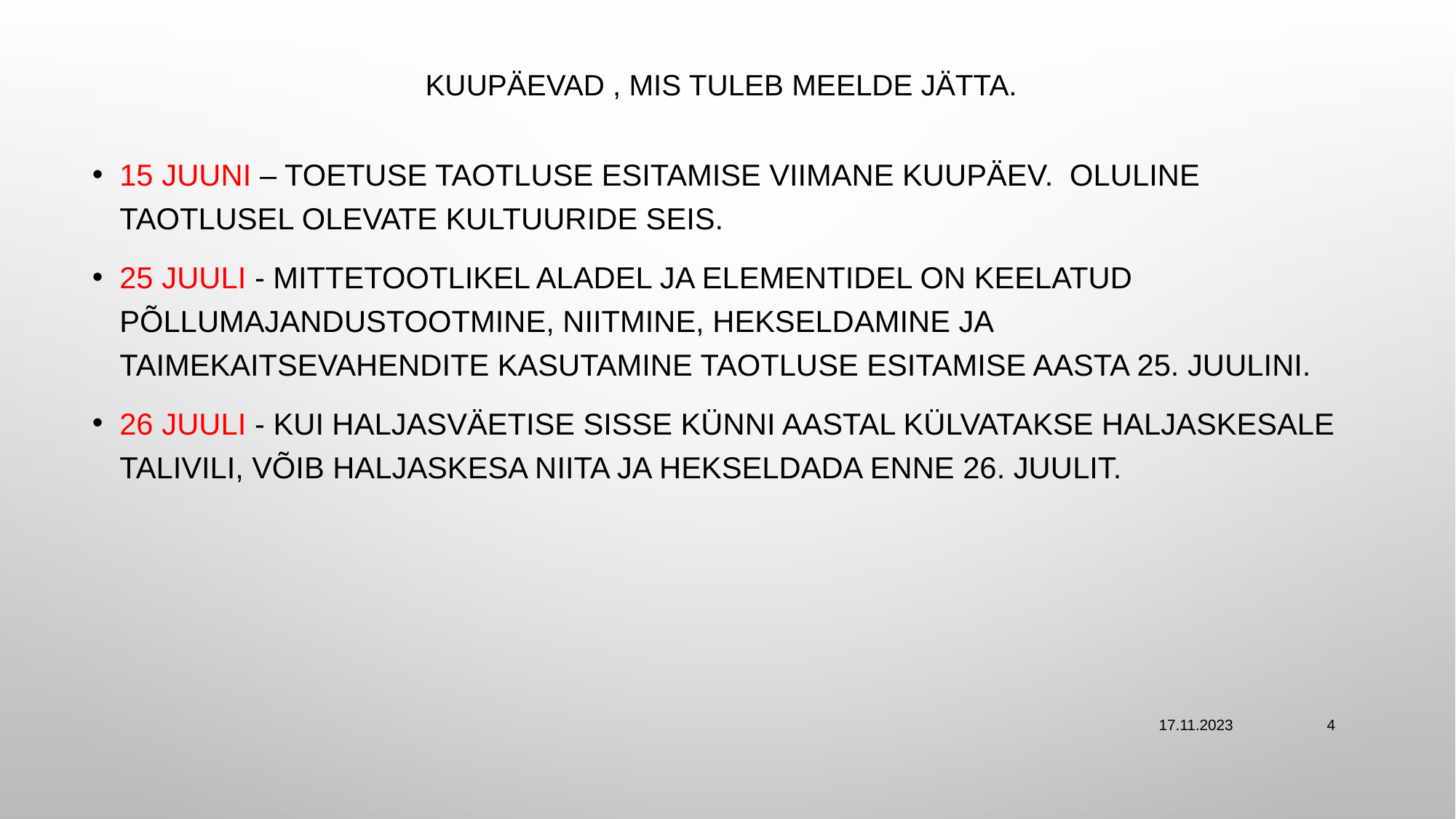

# Kuupäevad , mis tuleb meelde jätta.
15 juuni – Toetuse taotluse esitamise viimane kuupäev.  Oluline Taotlusel olevate kultuuride seis.
25 juuli - Mittetootlikel aladel ja elementidel on keelatud põllumajandustootmine, niitmine, hekseldamine ja taimekaitsevahendite kasutamine taotluse esitamise aasta 25. juulini.
26 juuli - Kui haljasväetise sisse künni aastal külvatakse haljaskesale talivili, võib haljaskesa niita ja hekseldada enne 26. juulit.

17.11.2023
4